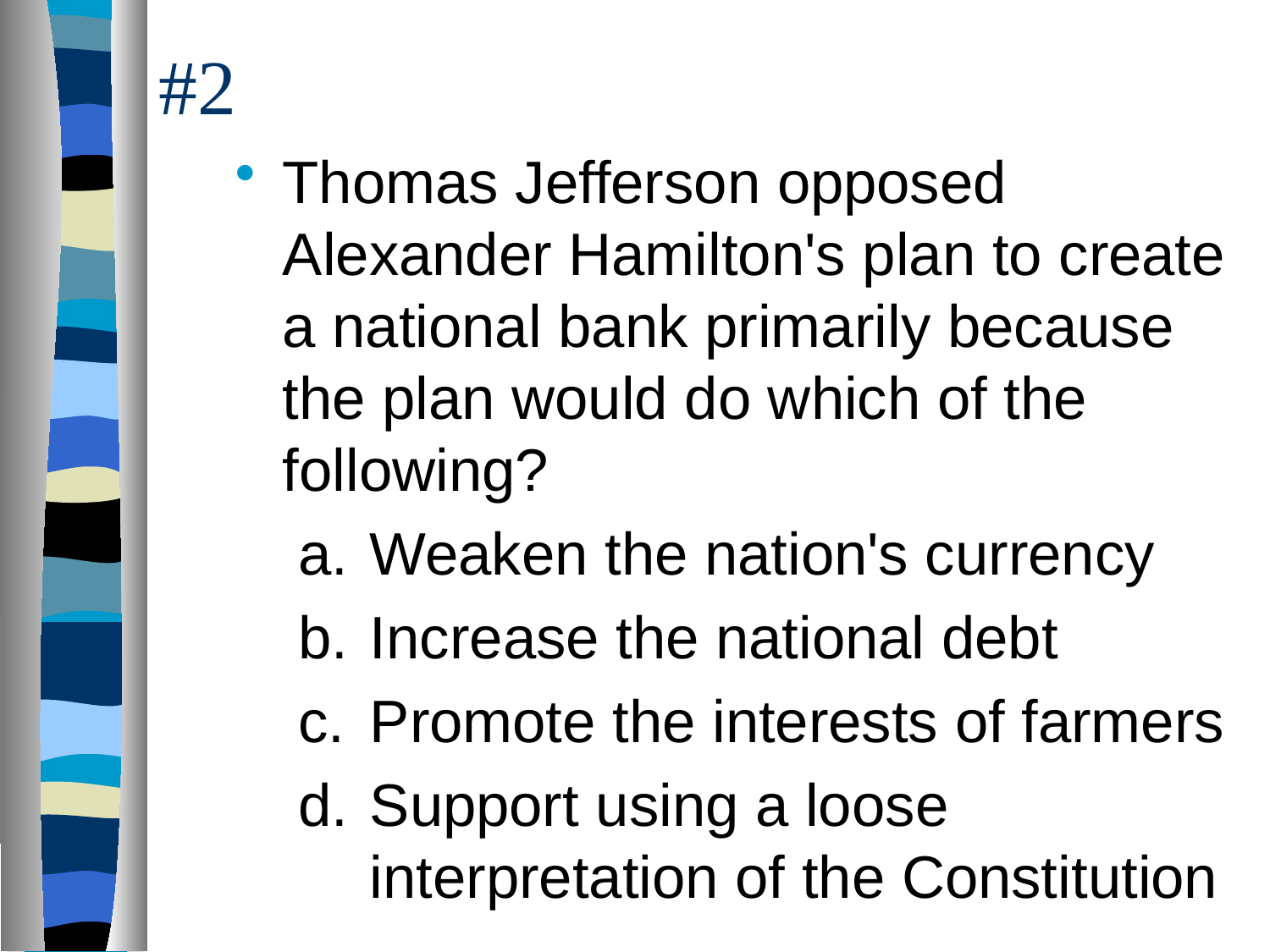

# #2
Thomas Jefferson opposed Alexander Hamilton's plan to create a national bank primarily because the plan would do which of the following?
Weaken the nation's currency
Increase the national debt
Promote the interests of farmers
Support using a loose interpretation of the Constitution